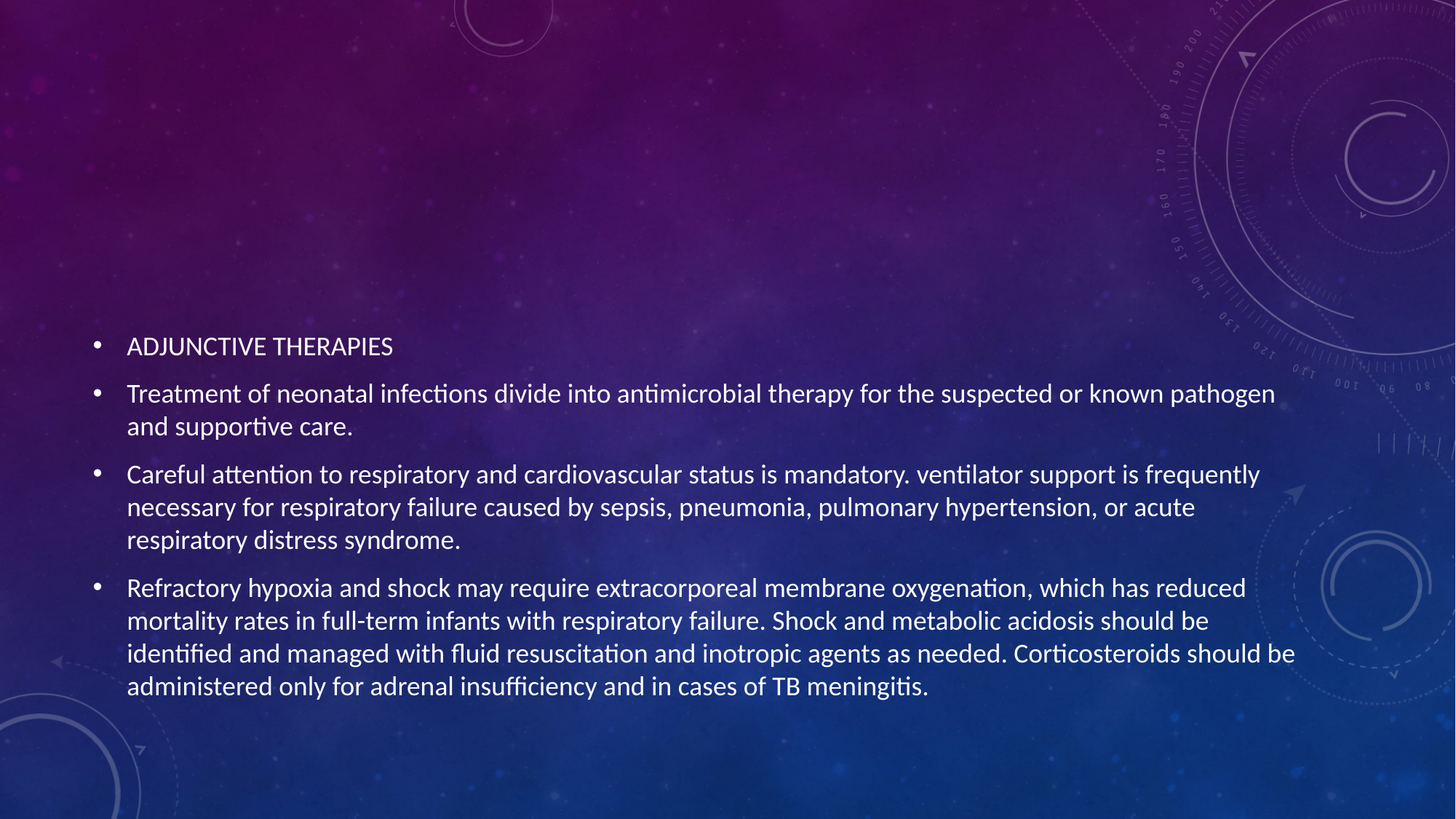

#
ADJUNCTIVE THERAPIES
Treatment of neonatal infections divide into antimicrobial therapy for the suspected or known pathogen and supportive care.
Careful attention to respiratory and cardiovascular status is mandatory. ventilator support is frequently necessary for respiratory failure caused by sepsis, pneumonia, pulmonary hypertension, or acute respiratory distress syndrome.
Refractory hypoxia and shock may require extracorporeal membrane oxygenation, which has reduced mortality rates in full-term infants with respiratory failure. Shock and metabolic acidosis should be identified and managed with fluid resuscitation and inotropic agents as needed. Corticosteroids should be administered only for adrenal insufficiency and in cases of TB meningitis.